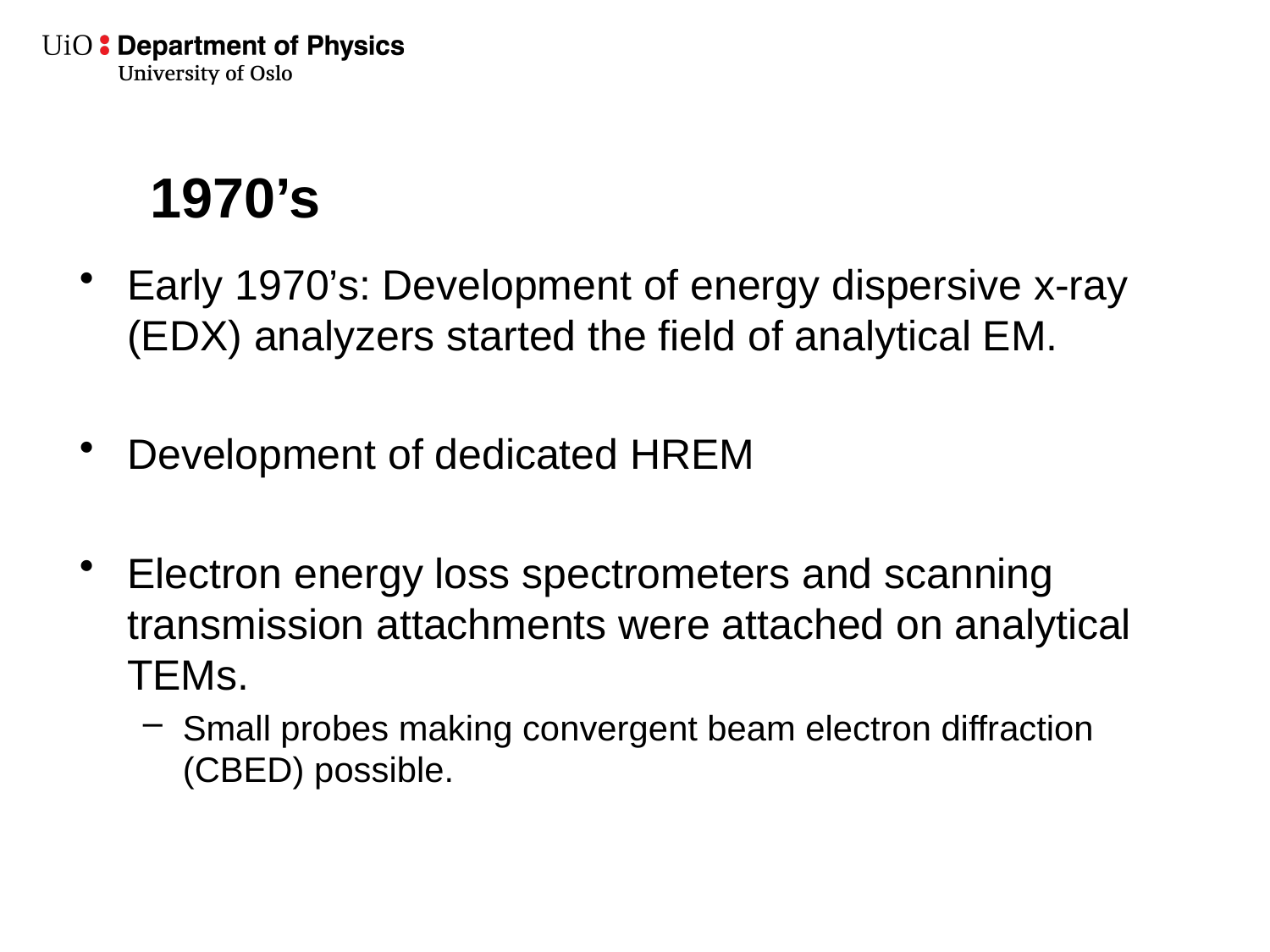

# 1970’s
Early 1970’s: Development of energy dispersive x-ray (EDX) analyzers started the field of analytical EM.

Development of dedicated HREM

Electron energy loss spectrometers and scanning transmission attachments were attached on analytical TEMs.
Small probes making convergent beam electron diffraction (CBED) possible.